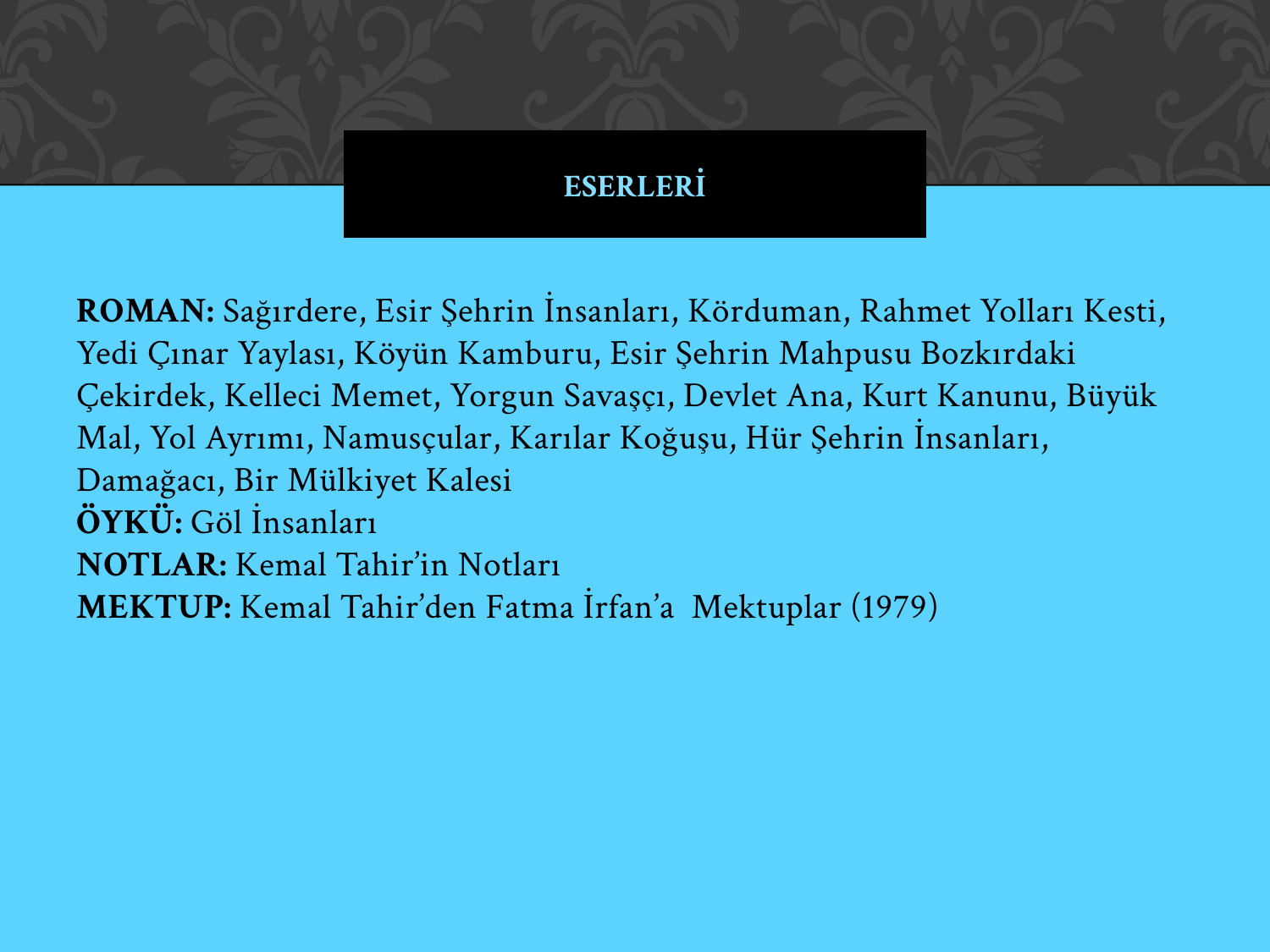

# ESERLERİ
ROMAN: Sağırdere, Esir Şehrin İnsanları, Körduman, Rahmet Yolları Kesti,
Yedi Çınar Yaylası, Köyün Kamburu, Esir Şehrin Mahpusu Bozkırdaki Çekirdek, Kelleci Memet, Yorgun Savaşçı, Devlet Ana, Kurt Kanunu, Büyük Mal, Yol Ayrımı, Namusçular, Karılar Koğuşu, Hür Şehrin İnsanları, Damağacı, Bir Mülkiyet Kalesi
ÖYKÜ: Göl İnsanları
NOTLAR: Kemal Tahir’in Notları
MEKTUP: Kemal Tahir’den Fatma İrfan’a  Mektuplar (1979)